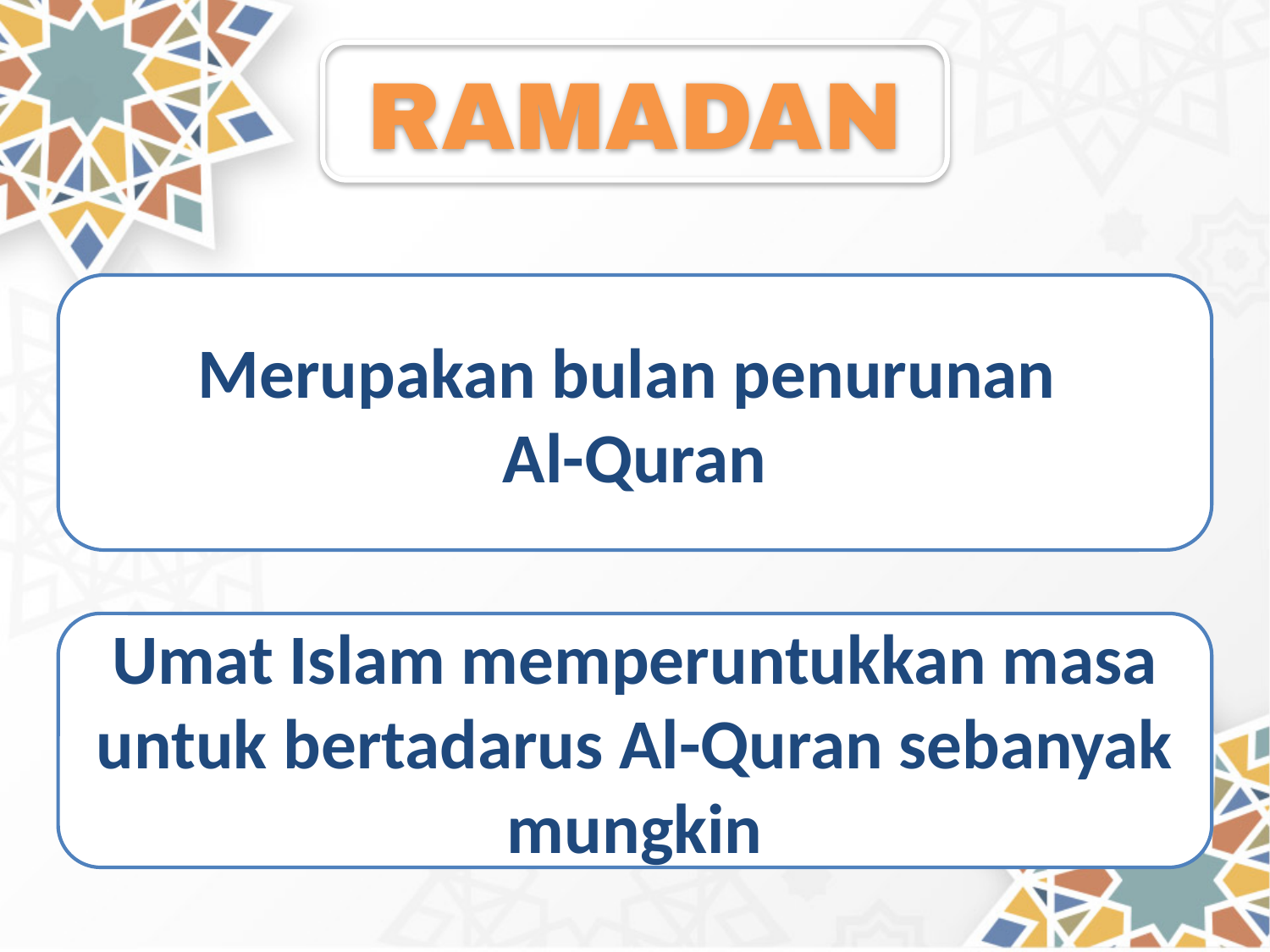

RAMADAN
Merupakan bulan penurunan
Al-Quran
Umat Islam memperuntukkan masa untuk bertadarus Al-Quran sebanyak mungkin